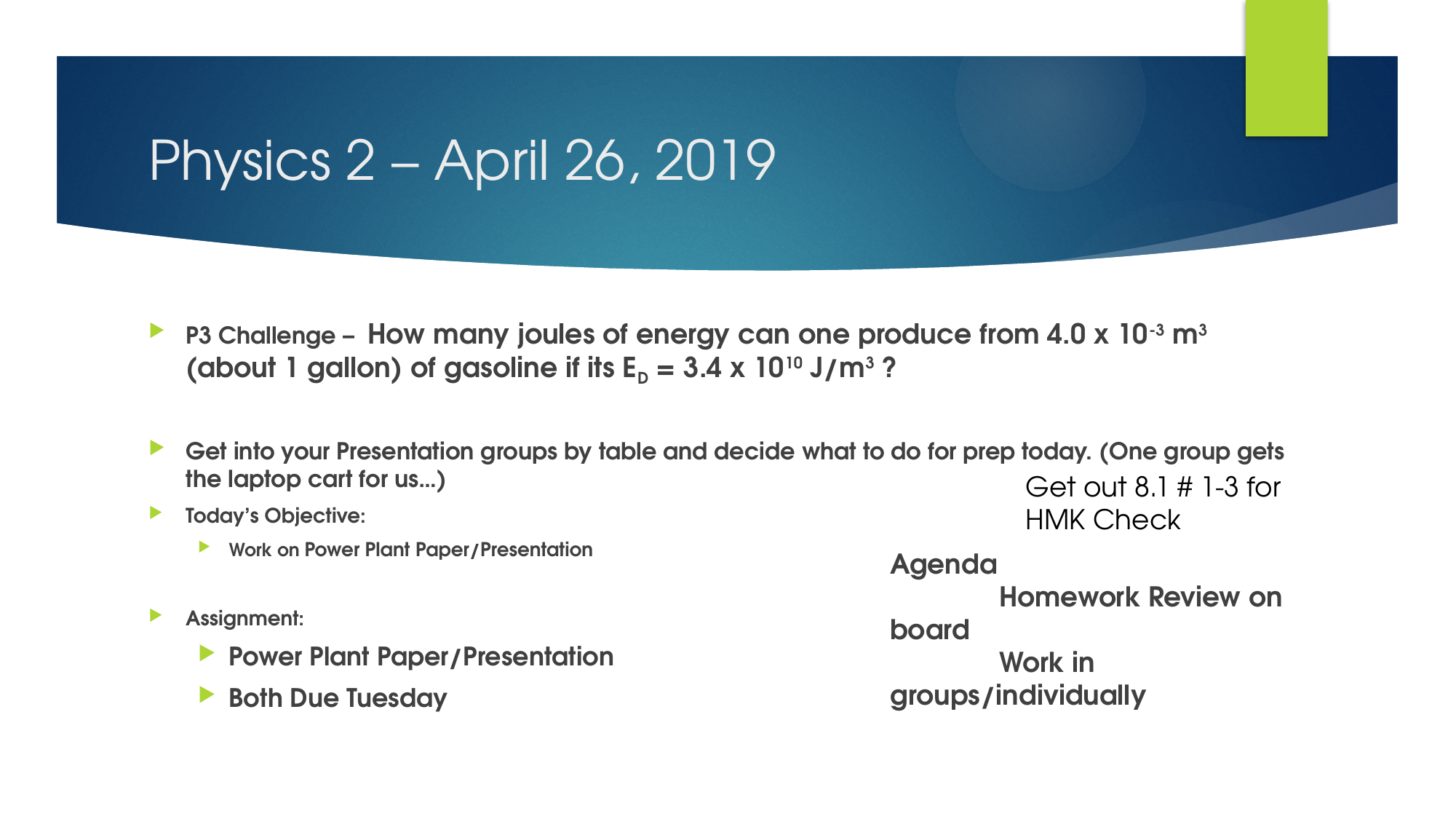

# Physics 2 – April 26, 2019
P3 Challenge –  How many joules of energy can one produce from 4.0 x 10-3 m3  (about 1 gallon) of gasoline if its ED = 3.4 x 1010 J/m3 ?

Get into your Presentation groups by table and decide what to do for prep today. (One group gets the laptop cart for us…)
Today’s Objective:
Work on Power Plant Paper/Presentation

Assignment:
Power Plant Paper/Presentation
Both Due Tuesday

Get out 8.1 # 1-3 for HMK Check
Agenda
	Homework Review on board
	Work in groups/individually